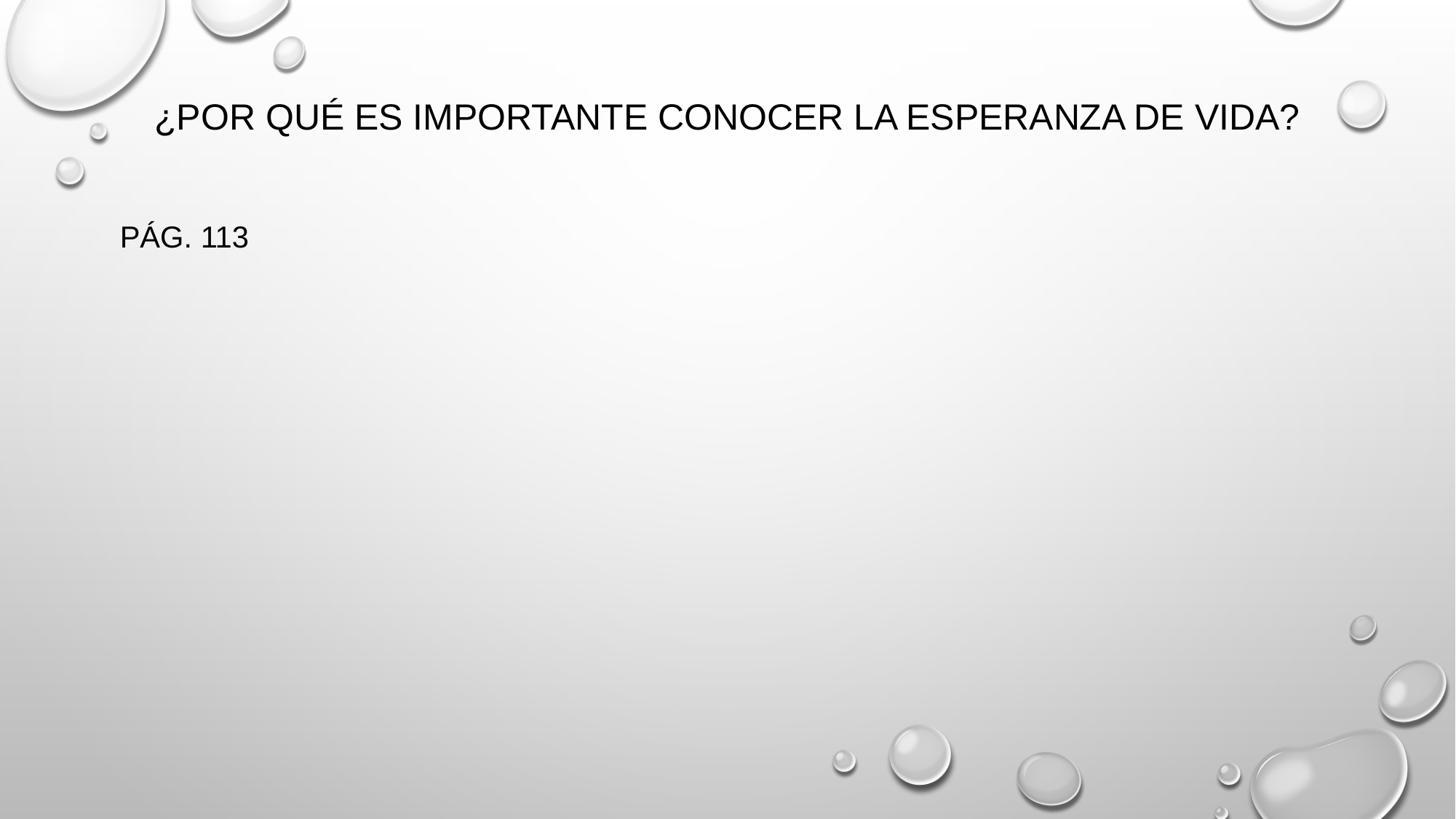

# ¿POR QUÉ ES IMPORTANTE CONOCEr LA ESPERANZA DE VIDA?
PÁG. 113